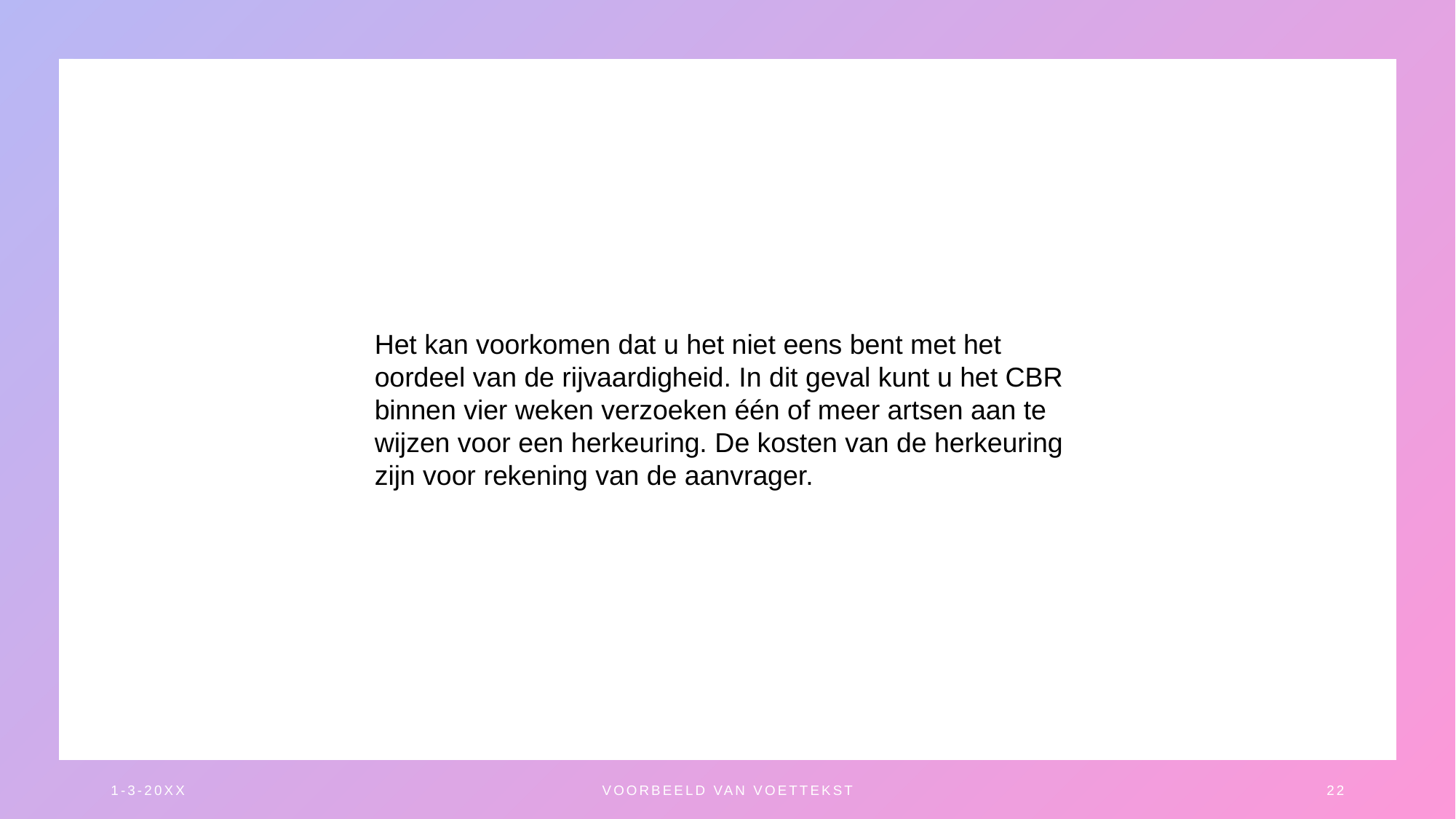

Het kan voorkomen dat u het niet eens bent met het oordeel van de rijvaardigheid. In dit geval kunt u het CBR binnen vier weken verzoeken één of meer artsen aan te wijzen voor een herkeuring. De kosten van de herkeuring zijn voor rekening van de aanvrager.
1-3-20XX
VOORBEELD VAN VOETTEKST
22